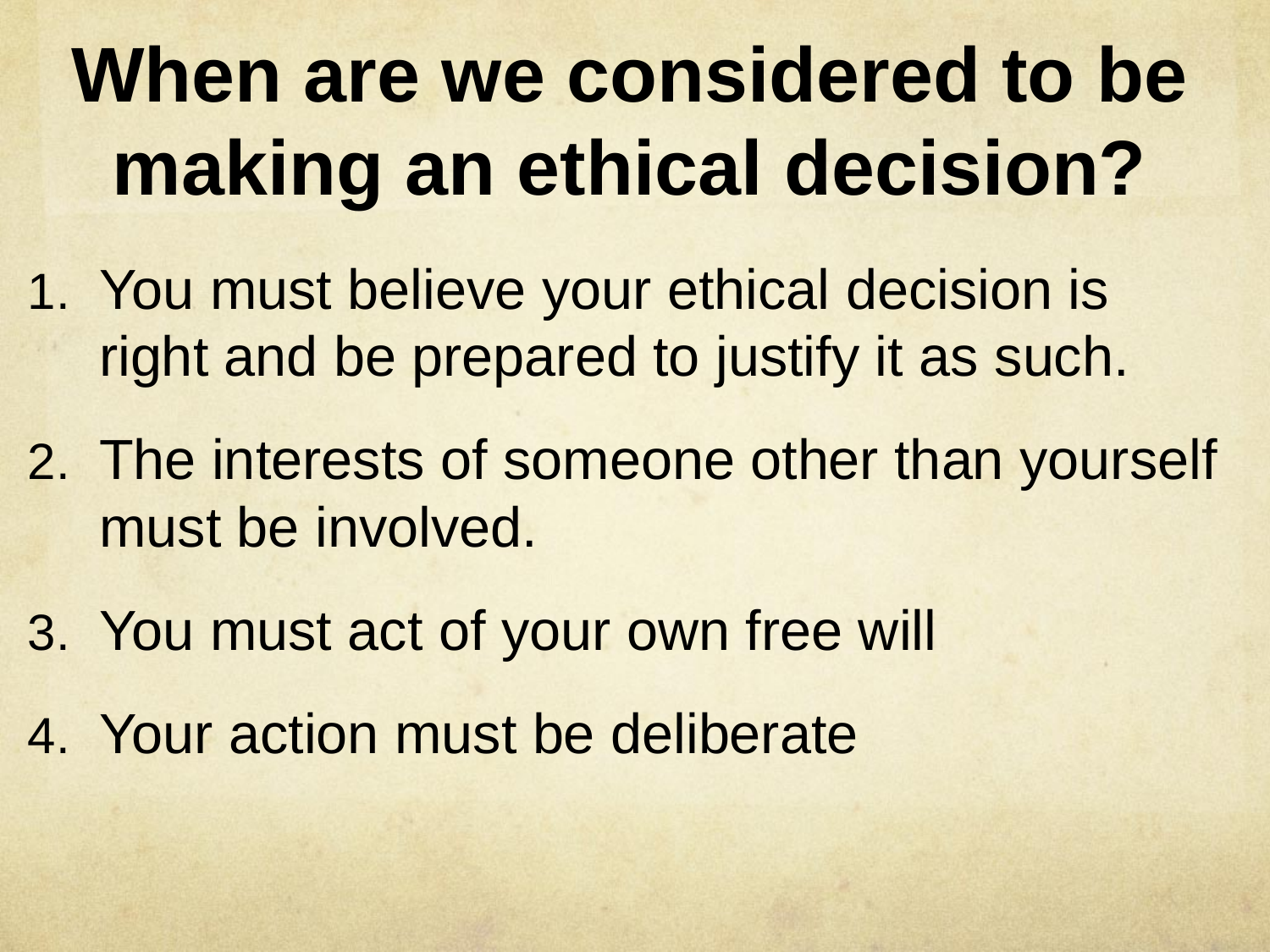

# When are we considered to be making an ethical decision?
You must believe your ethical decision is right and be prepared to justify it as such.
The interests of someone other than yourself must be involved.
You must act of your own free will
Your action must be deliberate